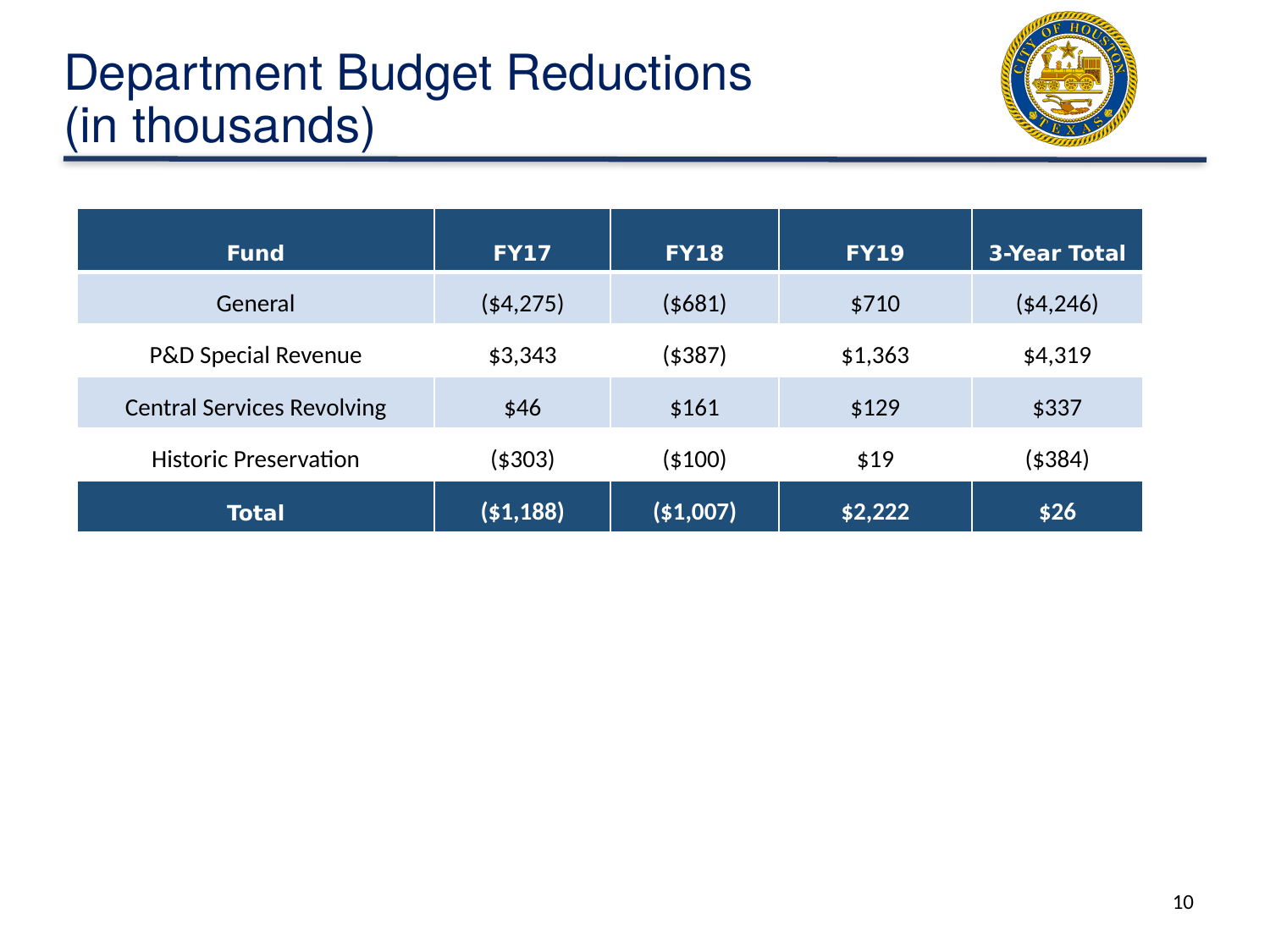

# Department Budget Reductions (in thousands)
| Fund | FY17 | FY18 | FY19 | 3-Year Total |
| --- | --- | --- | --- | --- |
| General | ($4,275) | ($681) | $710 | ($4,246) |
| P&D Special Revenue | $3,343 | ($387) | $1,363 | $4,319 |
| Central Services Revolving | $46 | $161 | $129 | $337 |
| Historic Preservation | ($303) | ($100) | $19 | ($384) |
| Total | ($1,188) | ($1,007) | $2,222 | $26 |
10